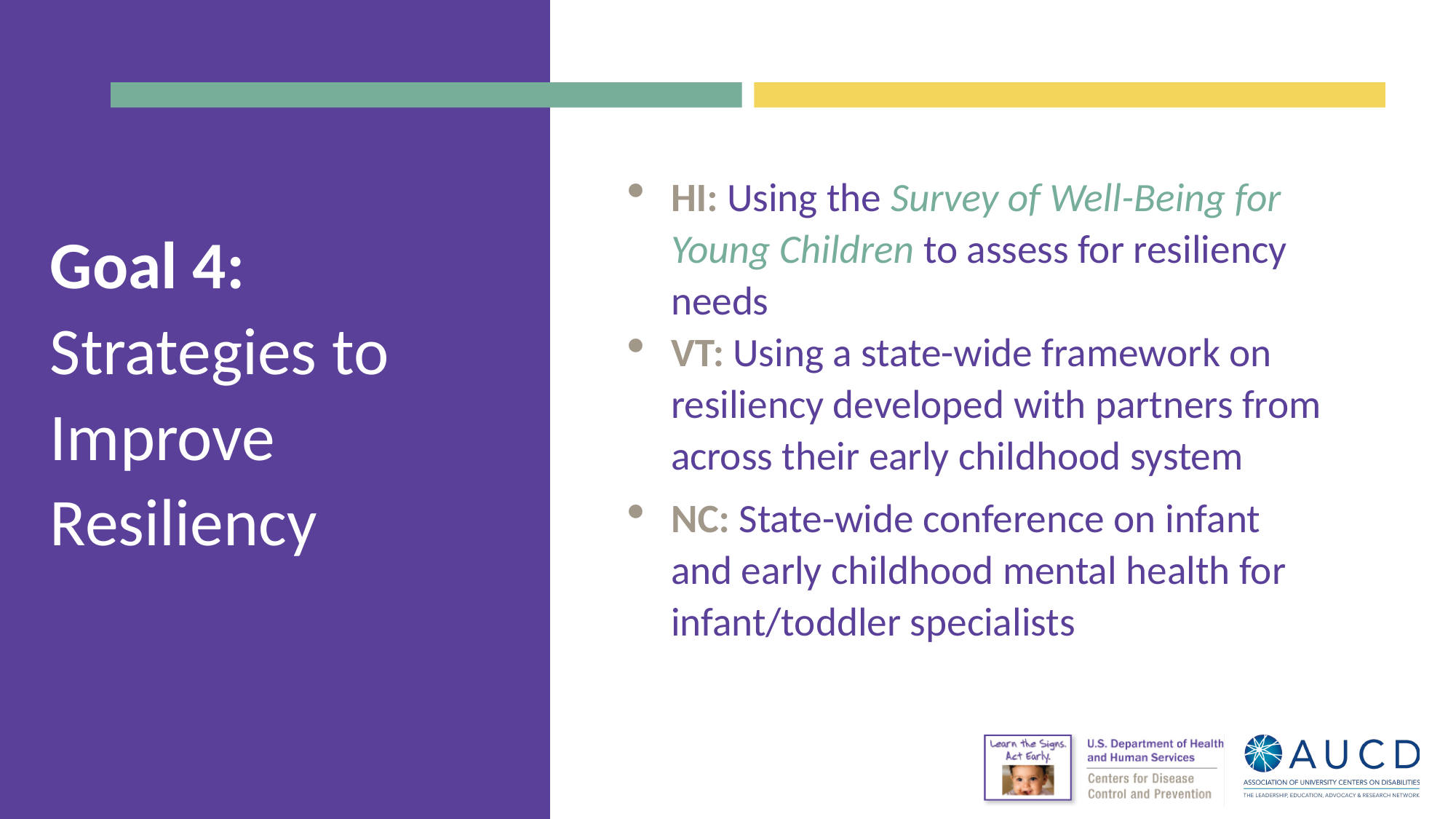

# Goal 4: Strategies to Improve Resiliency
HI: Using the Survey of Well-Being for Young Children to assess for resiliency needs
VT: Using a state-wide framework on resiliency developed with partners from across their early childhood system
NC: State-wide conference on infant and early childhood mental health for infant/toddler specialists